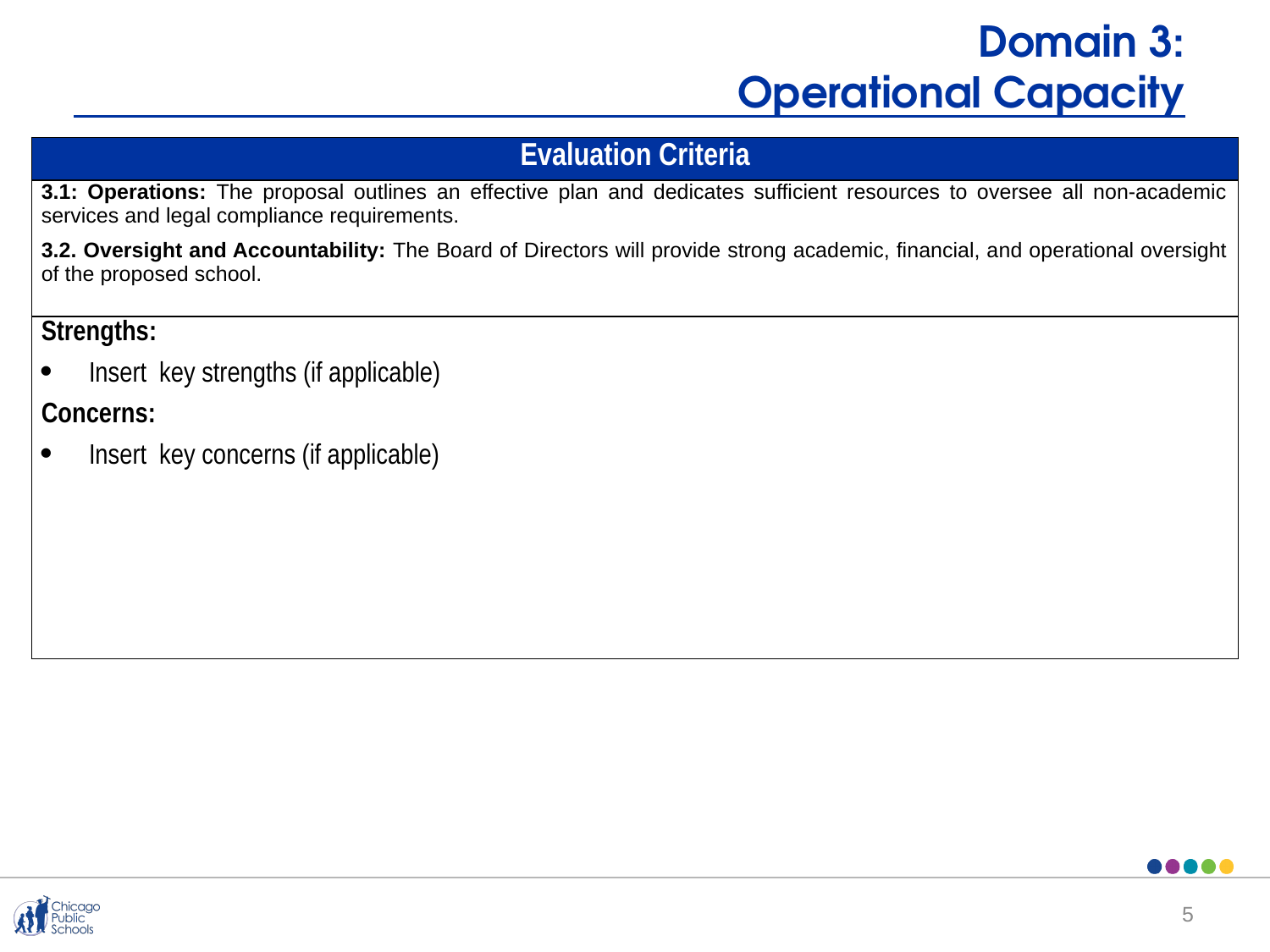

Domain 3:
Operational Capacity

| Evaluation Criteria |
| --- |
| 3.1: Operations: The proposal outlines an effective plan and dedicates sufficient resources to oversee all non-academic services and legal compliance requirements. 3.2. Oversight and Accountability: The Board of Directors will provide strong academic, financial, and operational oversight of the proposed school. |
| Strengths: Insert key strengths (if applicable) Concerns: Insert key concerns (if applicable) |

5